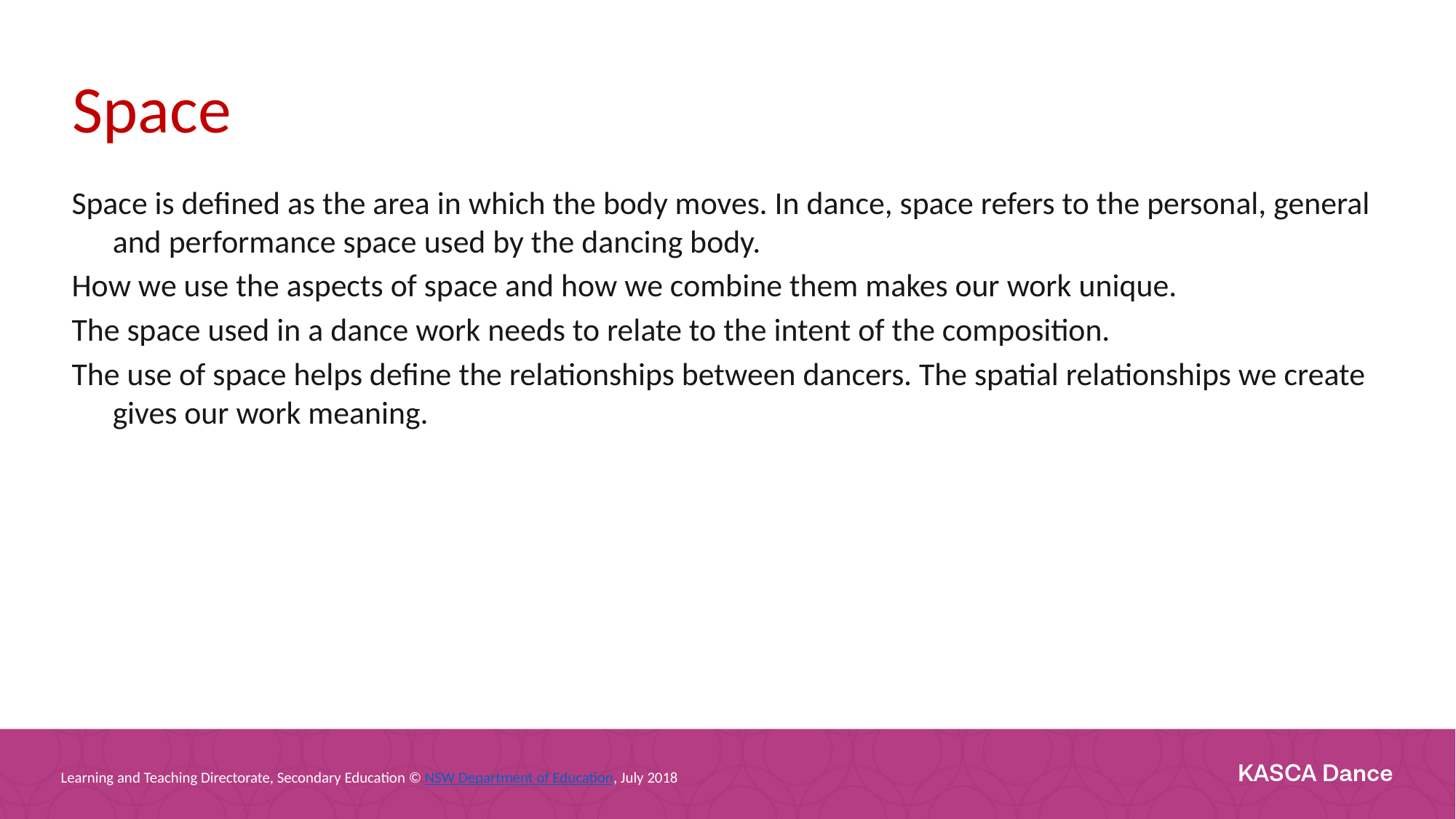

Space
Space is defined as the area in which the body moves. In dance, space refers to the personal, general and performance space used by the dancing body.
How we use the aspects of space and how we combine them makes our work unique.
The space used in a dance work needs to relate to the intent of the composition.
The use of space helps define the relationships between dancers. The spatial relationships we create gives our work meaning.